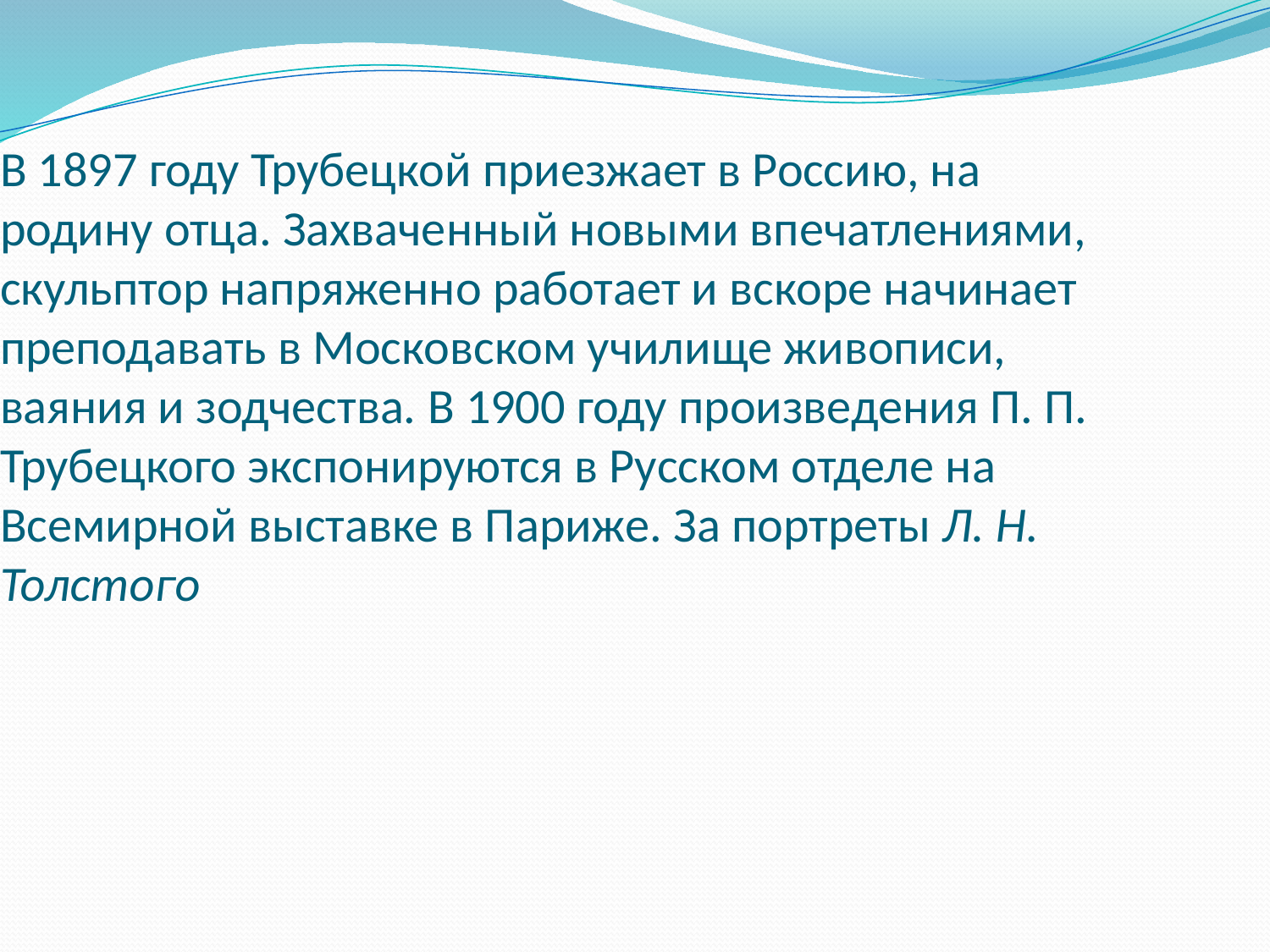

# В 1897 году Трубецкой приезжает в Россию, на родину отца. Захваченный новыми впечатлениями, скульптор напряженно работает и вскоре начинает преподавать в Московском училище живописи, ваяния и зодчества. В 1900 году произведения П. П. Трубецкого экспонируются в Русском отделе на Всемирной выставке в Париже. За портреты Л. Н. Толстого